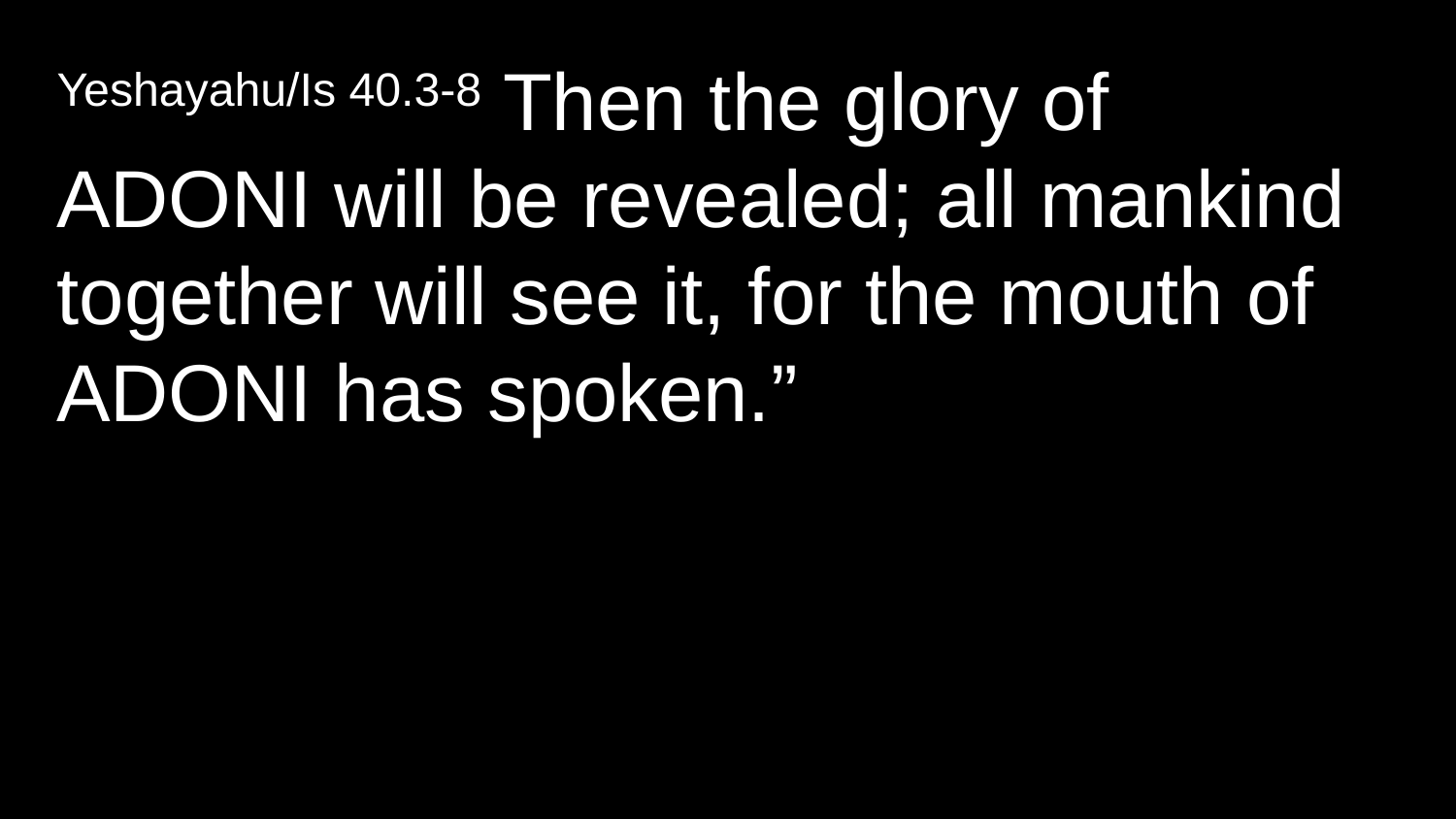

Yeshayahu/Is 40.3-8 Then the glory of Adoni will be revealed; all mankind together will see it, for the mouth of Adoni has spoken.”